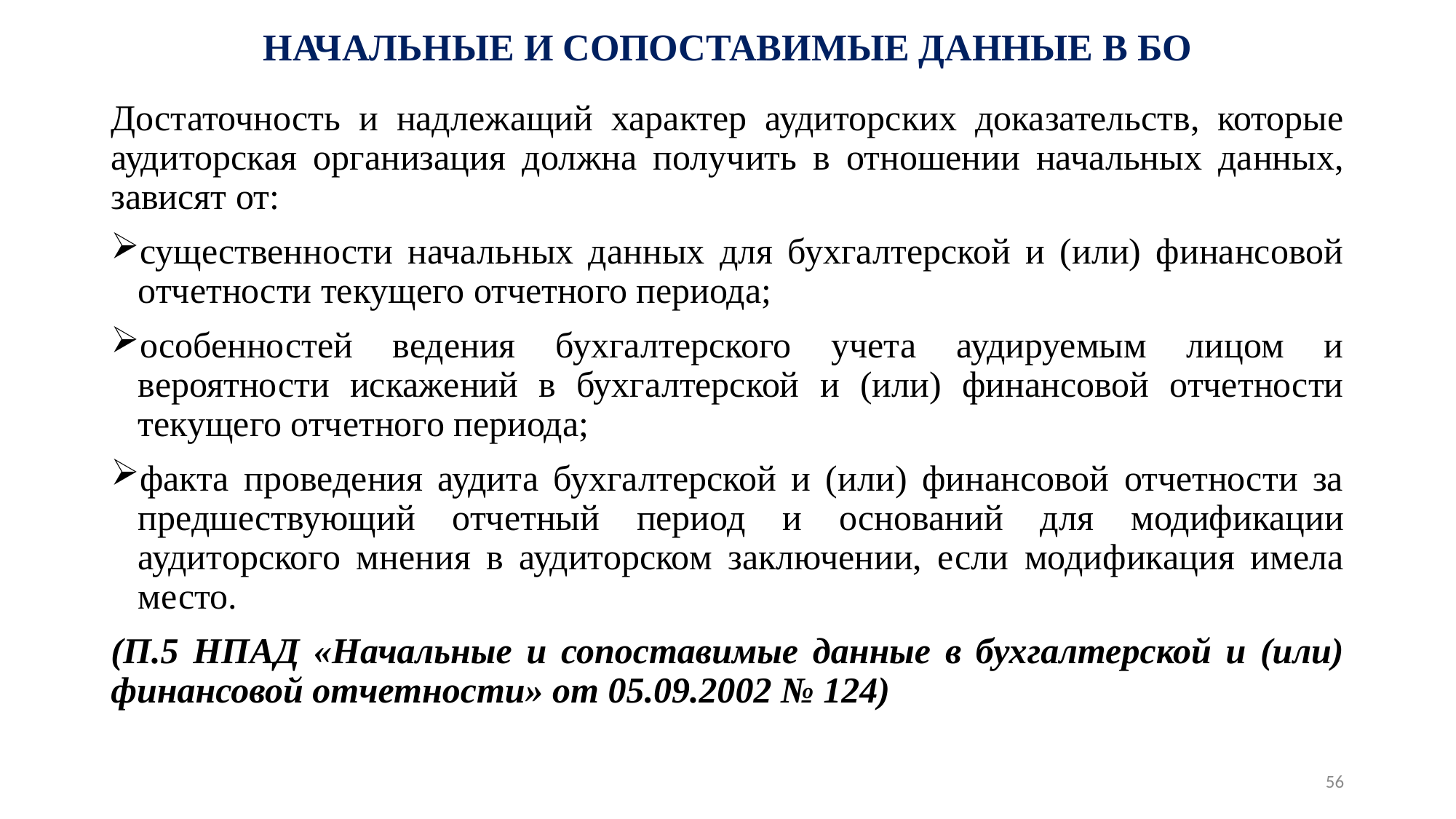

# НАЧАЛЬНЫЕ И СОПОСТАВИМЫЕ ДАННЫЕ В БО
Достаточность и надлежащий характер аудиторских доказательств, которые аудиторская организация должна получить в отношении начальных данных, зависят от:
существенности начальных данных для бухгалтерской и (или) финансовой отчетности текущего отчетного периода;
особенностей ведения бухгалтерского учета аудируемым лицом и вероятности искажений в бухгалтерской и (или) финансовой отчетности текущего отчетного периода;
факта проведения аудита бухгалтерской и (или) финансовой отчетности за предшествующий отчетный период и оснований для модификации аудиторского мнения в аудиторском заключении, если модификация имела место.
(П.5 НПАД «Начальные и сопоставимые данные в бухгалтерской и (или) финансовой отчетности» от 05.09.2002 № 124)

56